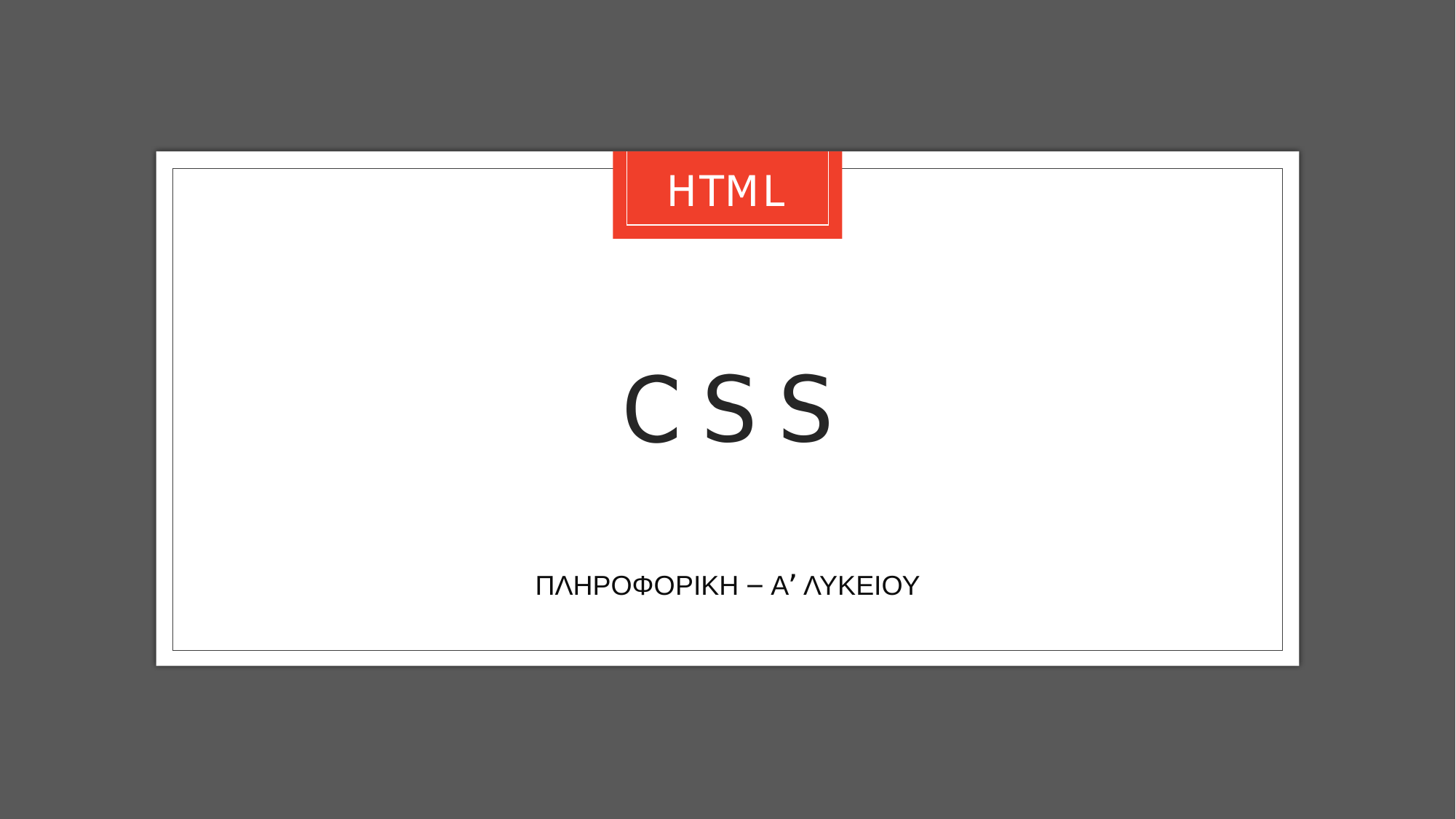

HTML
# C S S
ΠΛΗΡΟΦΟΡΙΚΗ – Α’ ΛΥΚΕΙΟΥ